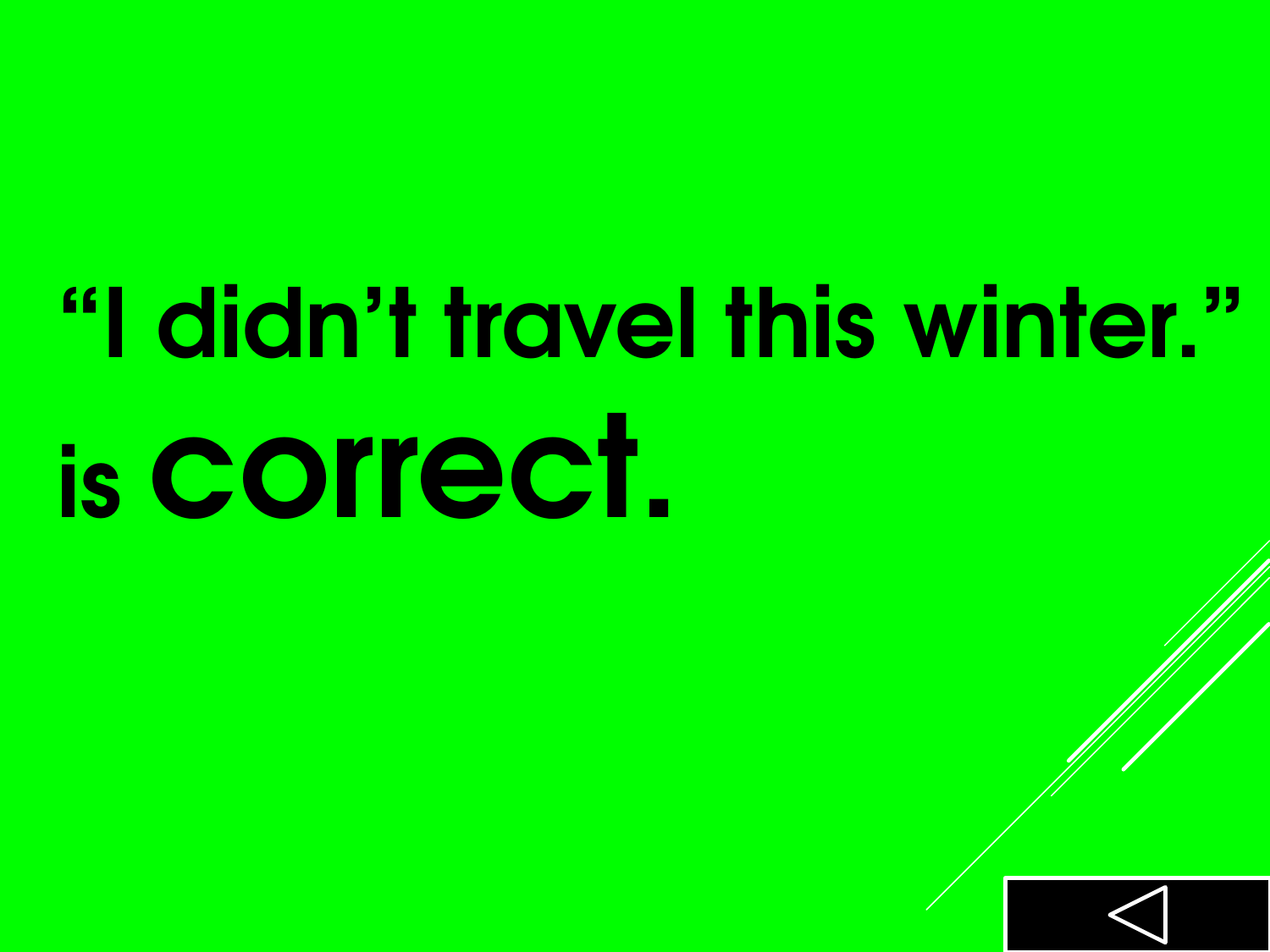

“I didn’t travel this winter.”
is correct.